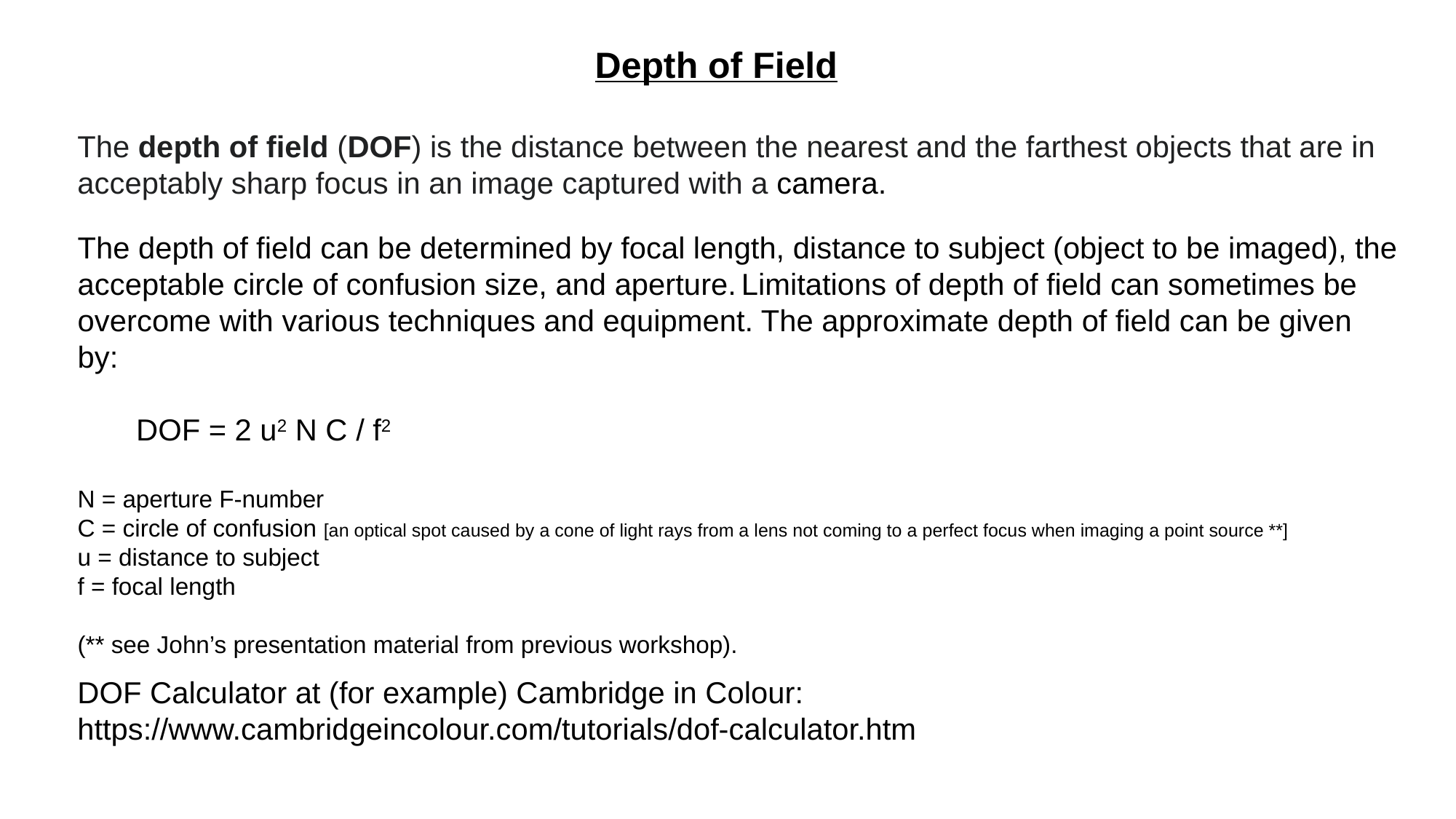

# Depth of Field
The depth of field (DOF) is the distance between the nearest and the farthest objects that are in acceptably sharp focus in an image captured with a camera.

DOF Calculator at (for example) Cambridge in Colour: https://www.cambridgeincolour.com/tutorials/dof-calculator.htm

The depth of field can be determined by focal length, distance to subject (object to be imaged), the acceptable circle of confusion size, and aperture. Limitations of depth of field can sometimes be overcome with various techniques and equipment. The approximate depth of field can be given by:

       DOF = 2 u2 N C / f2

N = aperture F-number
C = circle of confusion [an optical spot caused by a cone of light rays from a lens not coming to a perfect focus when imaging a point source **]
u = distance to subject
f = focal length

(** see John’s presentation material from previous workshop).